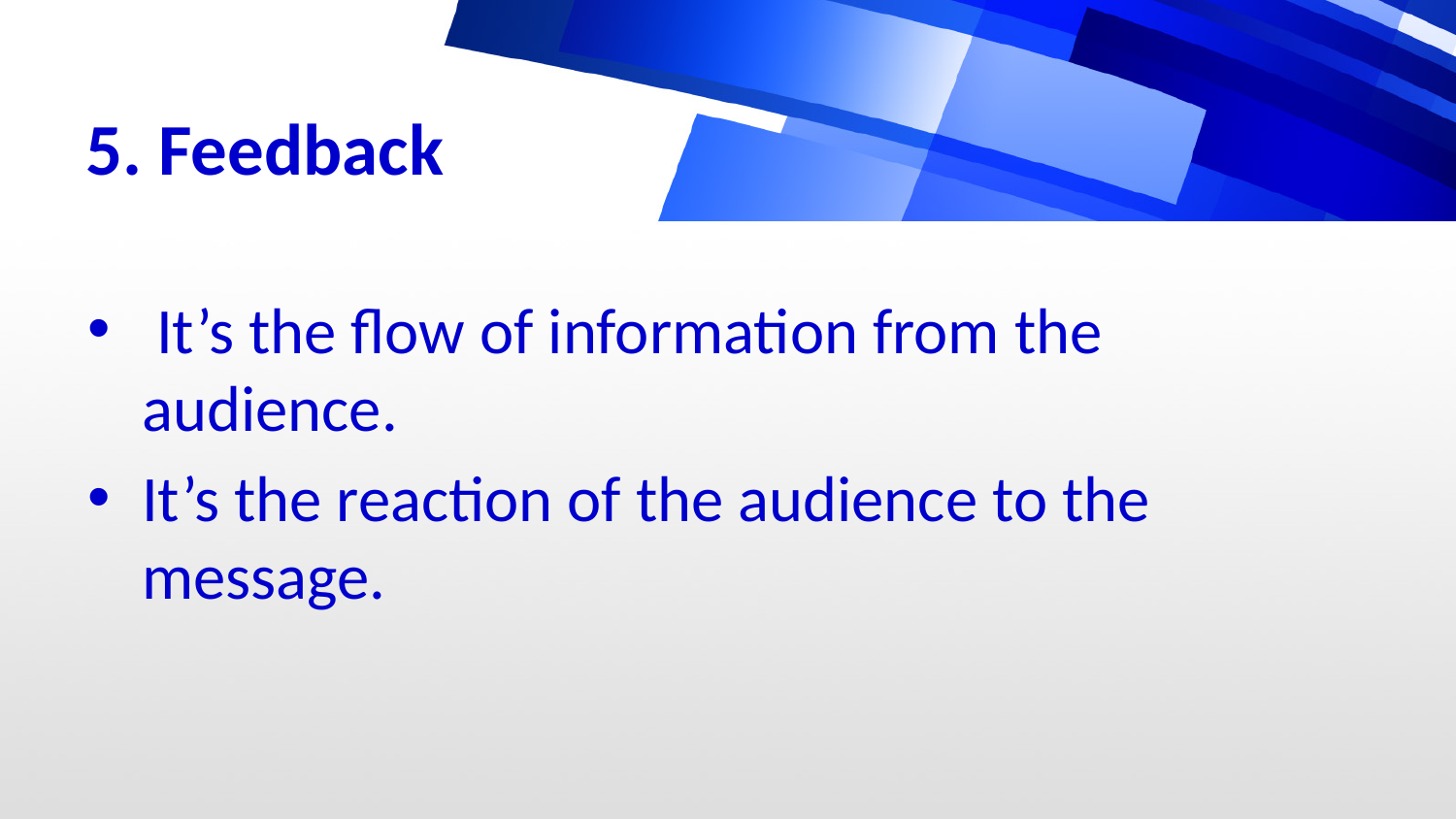

# 5. Feedback

 It’s the flow of information from the audience.
It’s the reaction of the audience to the message.